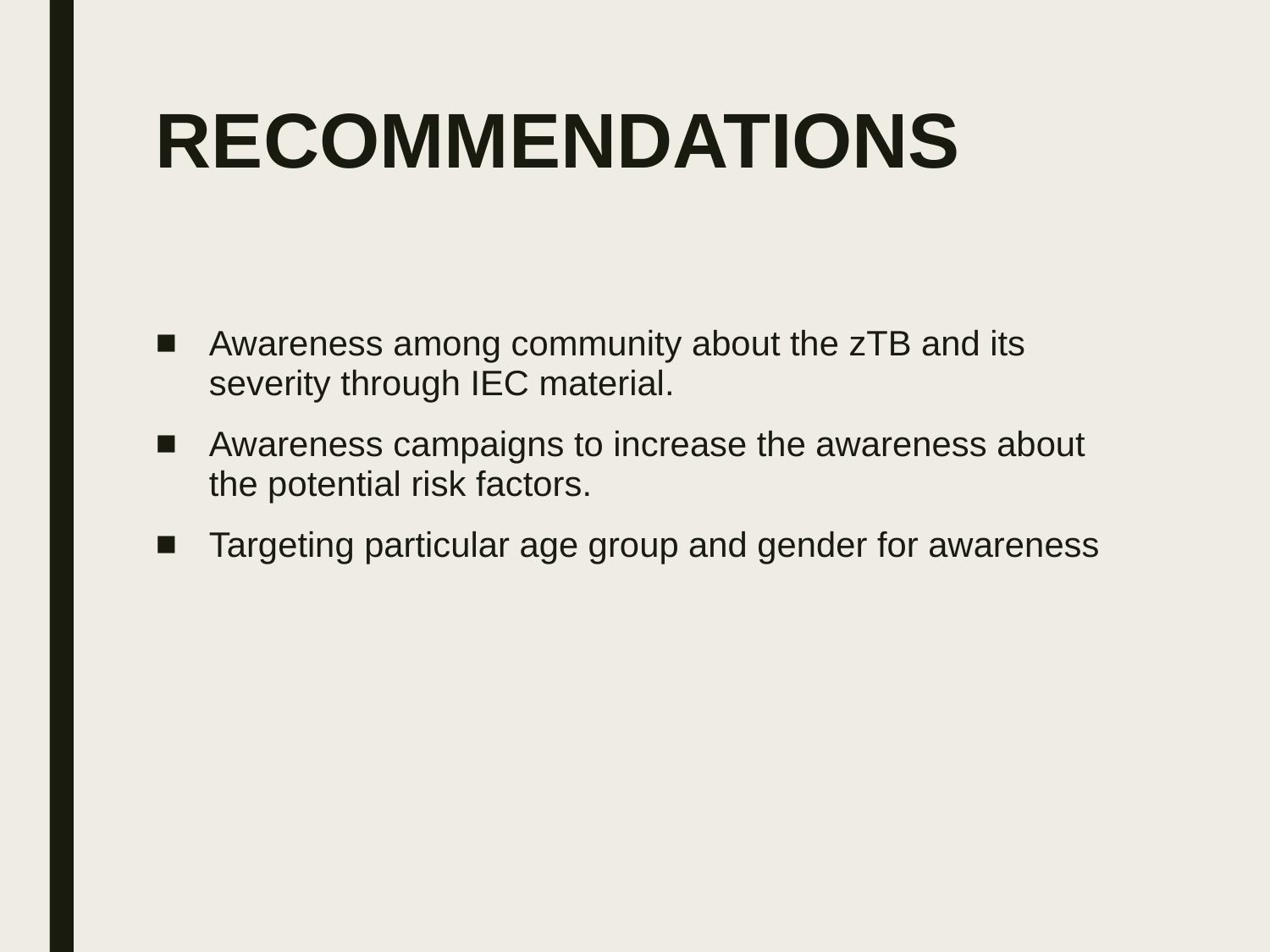

# RECOMMENDATIONS
Awareness among community about the zTB and its severity through IEC material.
Awareness campaigns to increase the awareness about the potential risk factors.
Targeting particular age group and gender for awareness